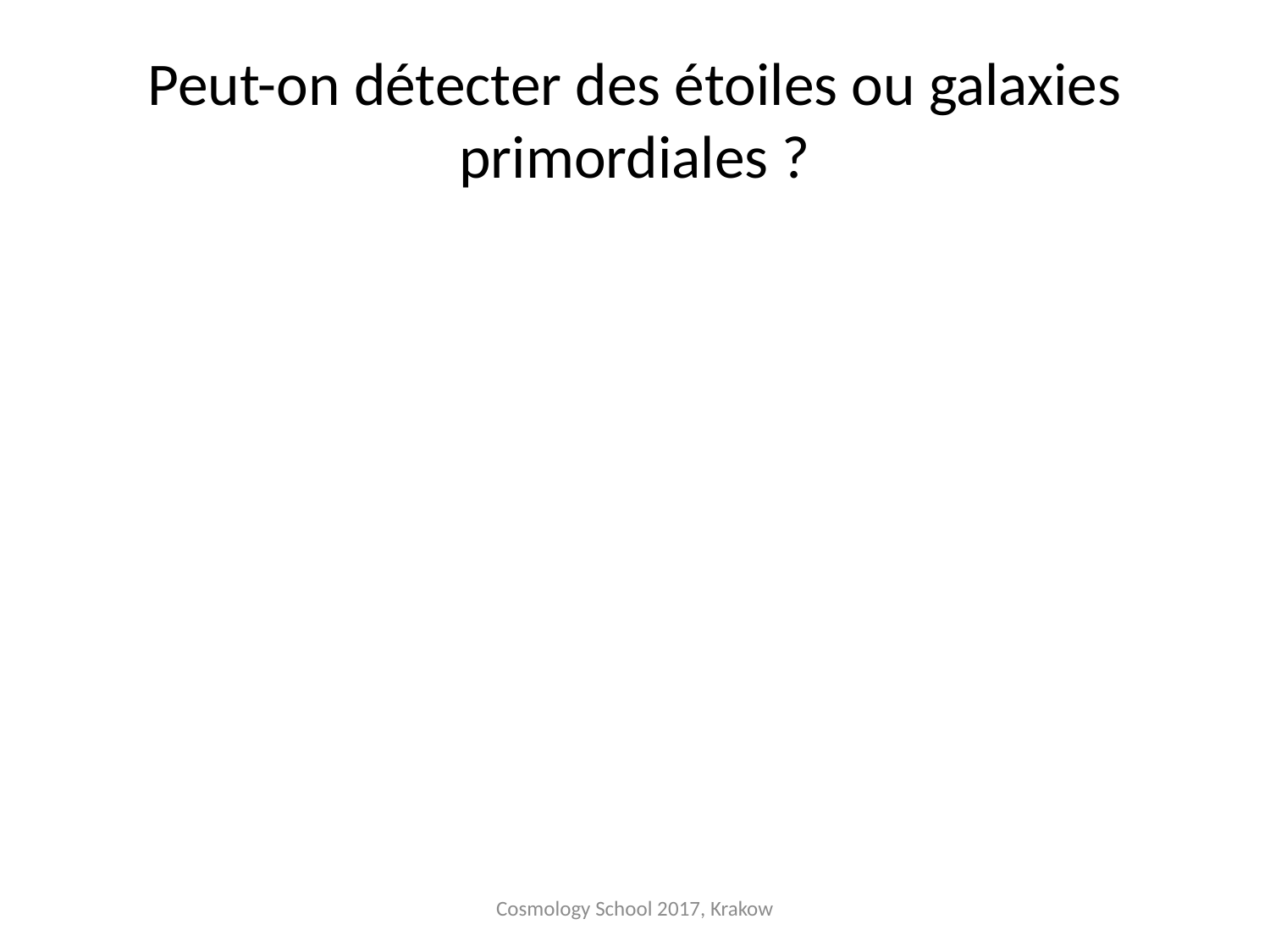

# Peut-on détecter des étoiles ou galaxies primordiales ?
Cosmology School 2017, Krakow